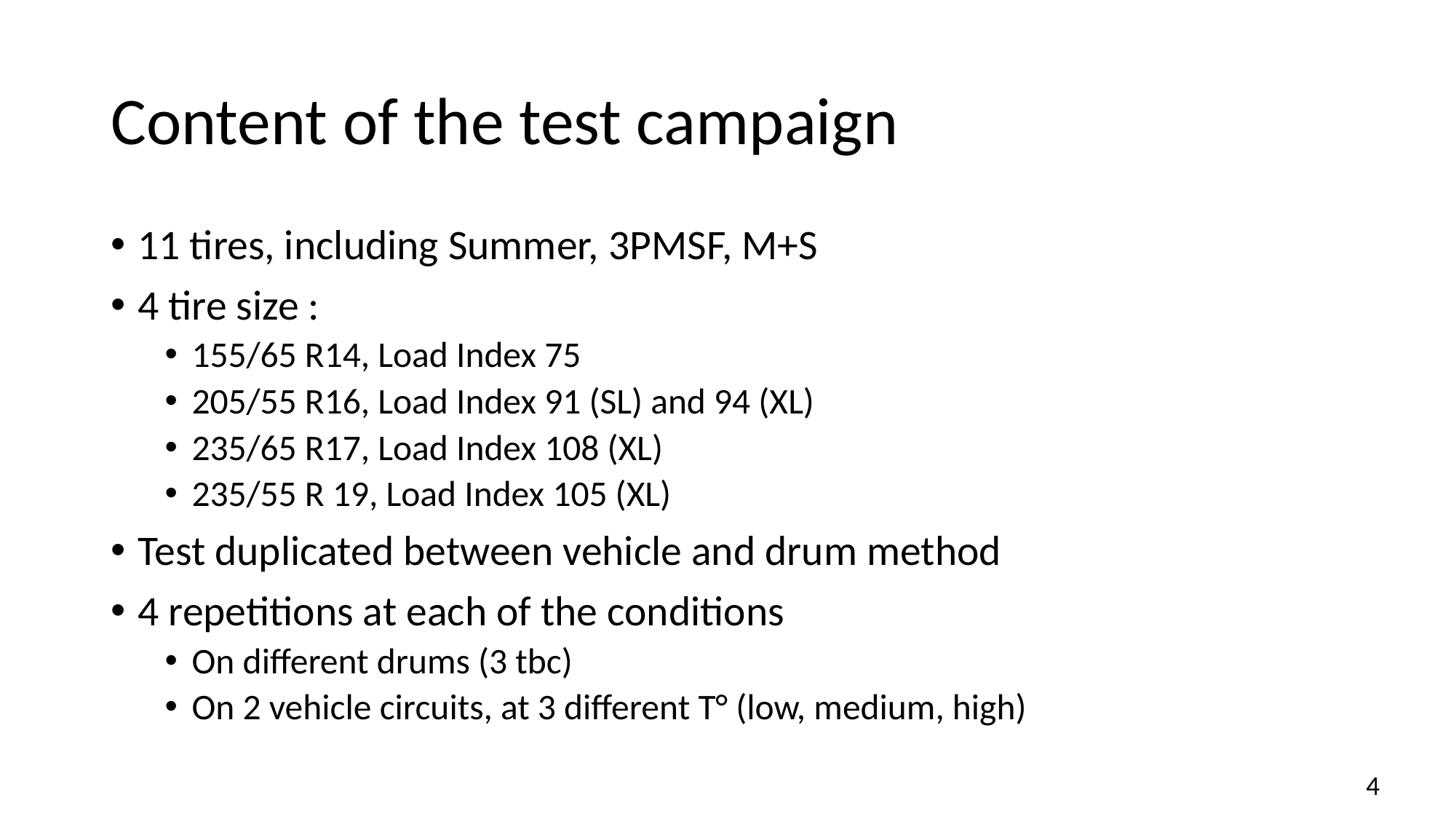

# Content of the test campaign
11 tires, including Summer, 3PMSF, M+S
4 tire size :
155/65 R14, Load Index 75
205/55 R16, Load Index 91 (SL) and 94 (XL)
235/65 R17, Load Index 108 (XL)
235/55 R 19, Load Index 105 (XL)
Test duplicated between vehicle and drum method
4 repetitions at each of the conditions
On different drums (3 tbc)
On 2 vehicle circuits, at 3 different T° (low, medium, high)

The European Tyre and Rim Technical Organization
4
4